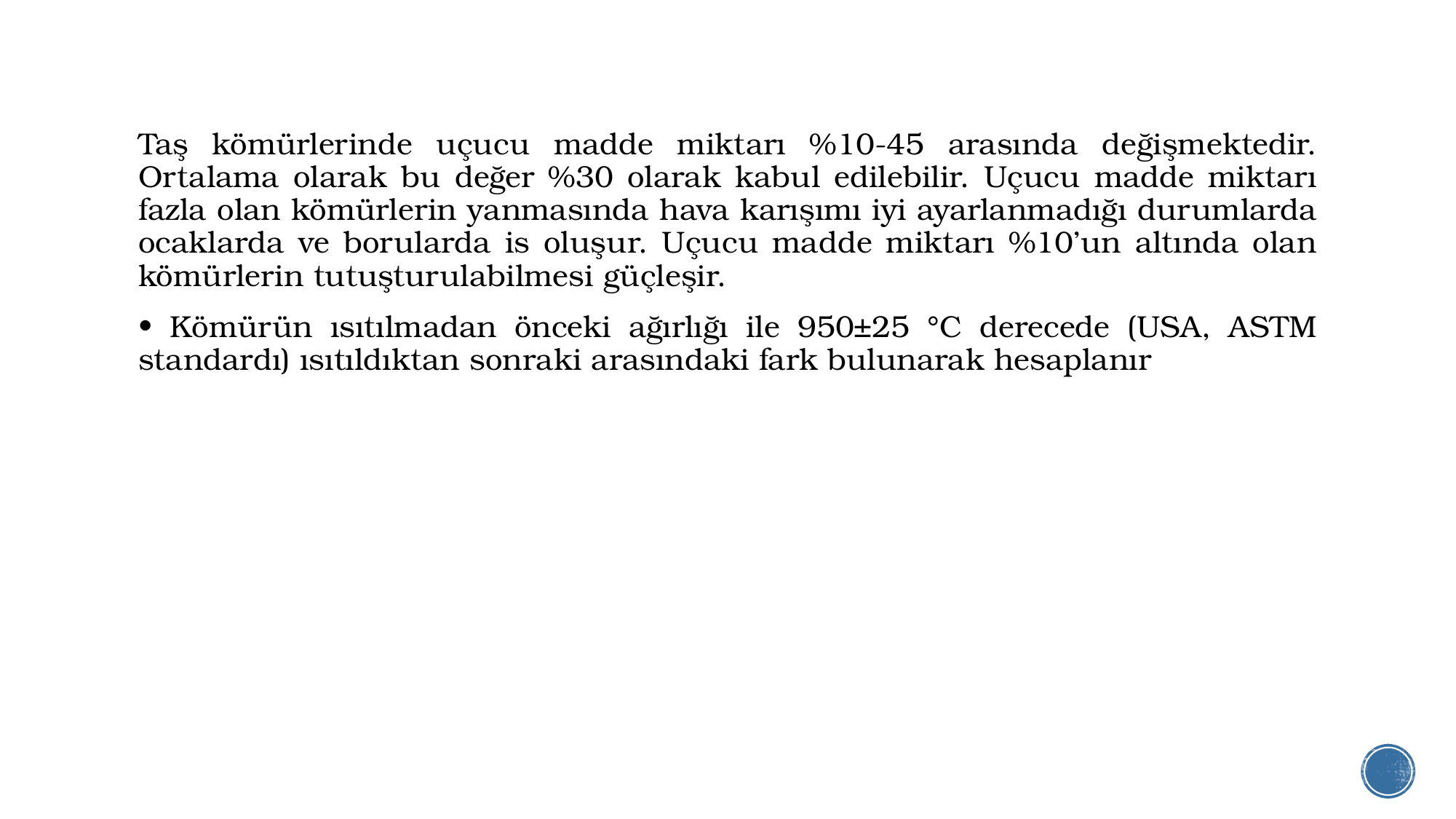

Taş kömürlerinde uçucu madde miktarı %10-45 arasında değişmektedir. Ortalama olarak bu değer %30 olarak kabul edilebilir. Uçucu madde miktarı fazla olan kömürlerin yanmasında hava karışımı iyi ayarlanmadığı durumlarda ocaklarda ve borularda is oluşur. Uçucu madde miktarı %10’un altında olan kömürlerin tutuşturulabilmesi güçleşir.
• Kömürün ısıtılmadan önceki ağırlığı ile 950±25 °C derecede (USA, ASTM standardı) ısıtıldıktan sonraki arasındaki fark bulunarak hesaplanır